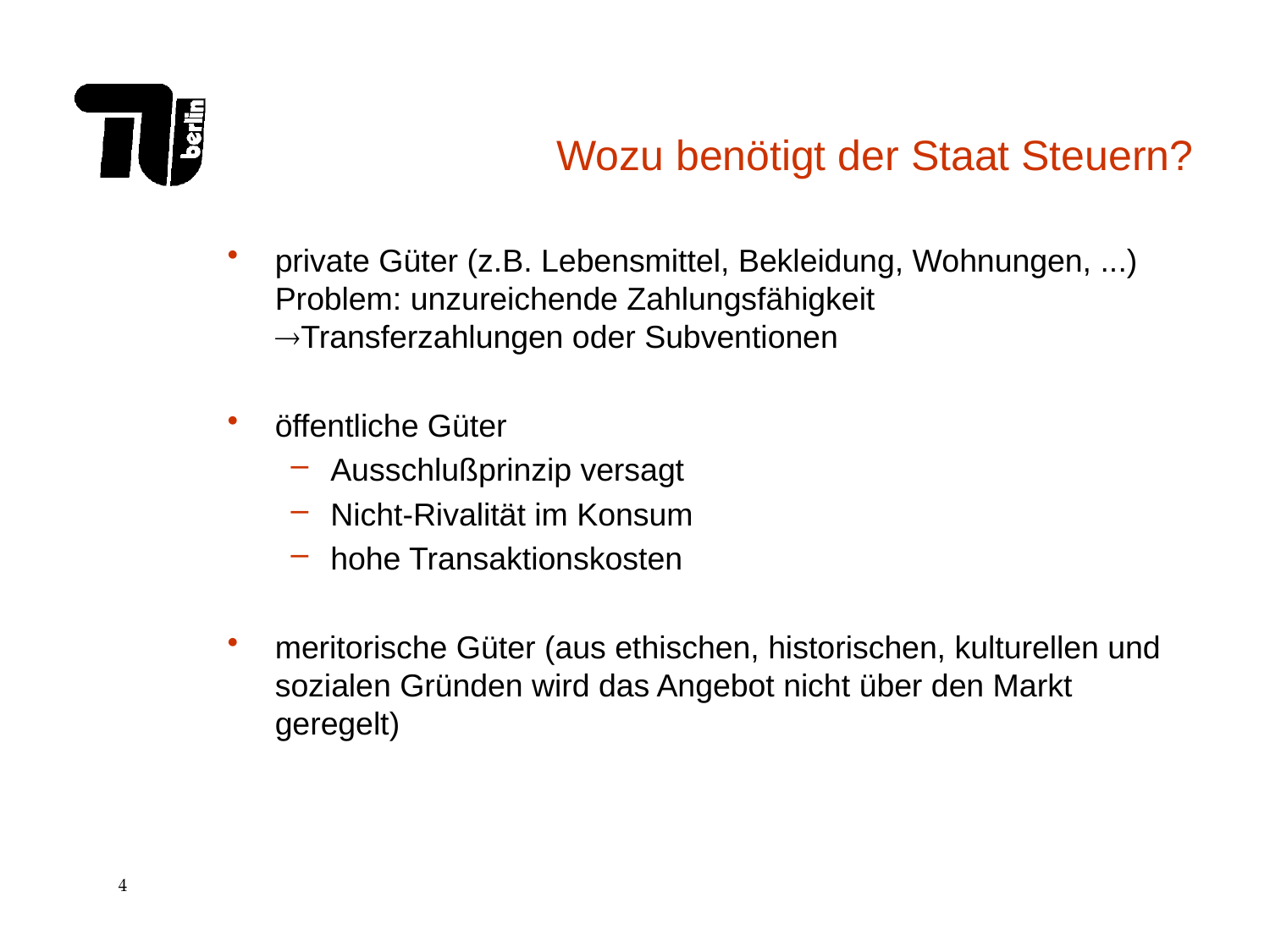

# Wozu benötigt der Staat Steuern?
private Güter (z.B. Lebensmittel, Bekleidung, Wohnungen, ...) Problem: unzureichende Zahlungsfähigkeit →Transferzahlungen oder Subventionen

öffentliche Güter
Ausschlußprinzip versagt
Nicht-Rivalität im Konsum
hohe Transaktionskosten

meritorische Güter (aus ethischen, historischen, kulturellen und sozialen Gründen wird das Angebot nicht über den Markt geregelt)